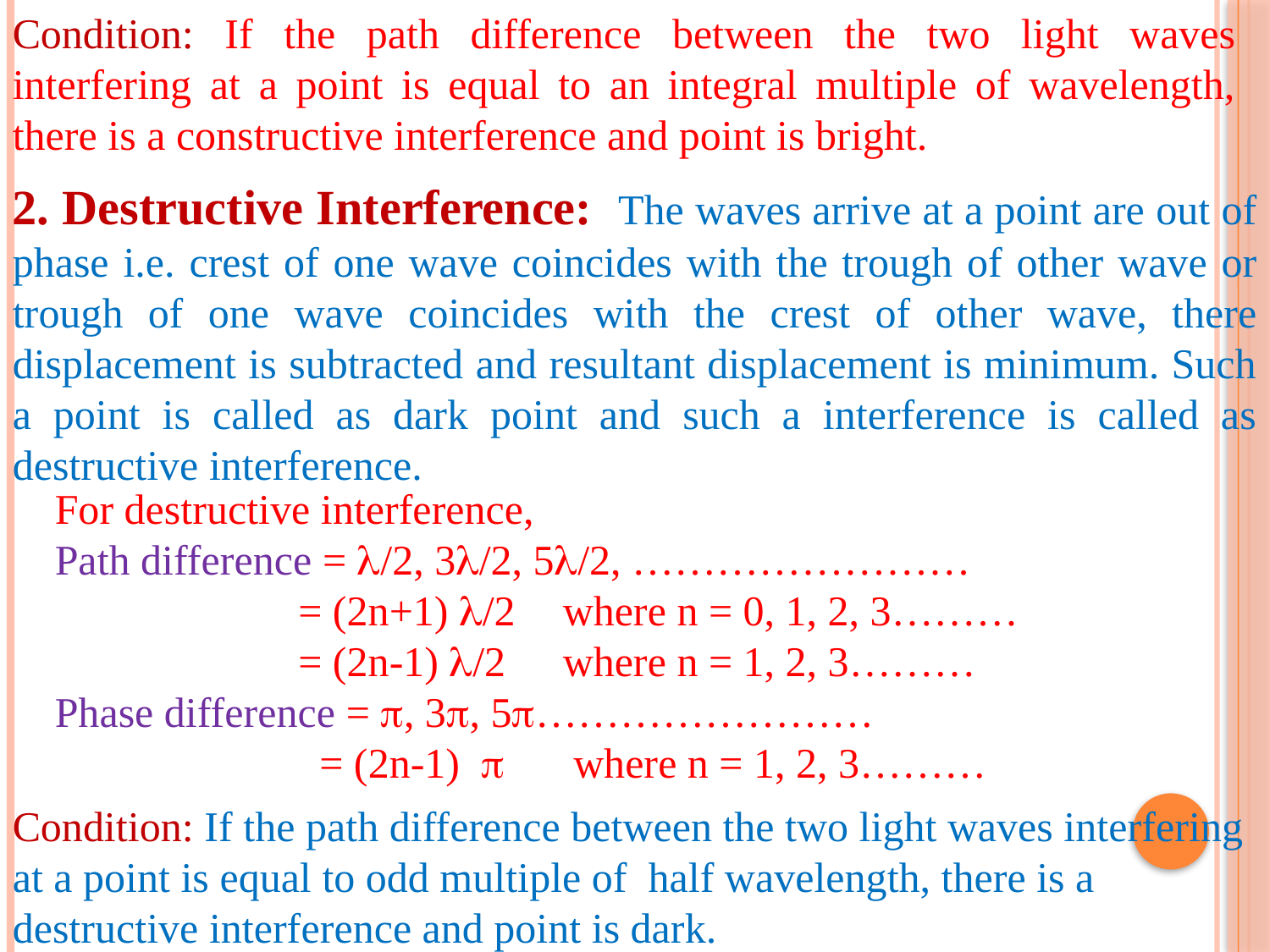

Condition: If the path difference between the two light waves interfering at a point is equal to an integral multiple of wavelength, there is a constructive interference and point is bright.
2. Destructive Interference:  The waves arrive at a point are out of phase i.e. crest of one wave coincides with the trough of other wave or trough of one wave coincides with the crest of other wave, there displacement is subtracted and resultant displacement is minimum. Such a point is called as dark point and such a interference is called as destructive interference.

For destructive interference,
Path difference = λ/2, 3λ/2, 5λ/2, ……………………
	           = (2n+1) λ/2 	where n = 0, 1, 2, 3………
	           = (2n-1) λ/2 	where n = 1, 2, 3………
Phase difference = π, 3π, 5π……………………
	             = (2n-1)  π	 where n = 1, 2, 3………
Condition: If the path difference between the two light waves interfering at a point is equal to odd multiple of  half wavelength, there is a destructive interference and point is dark.